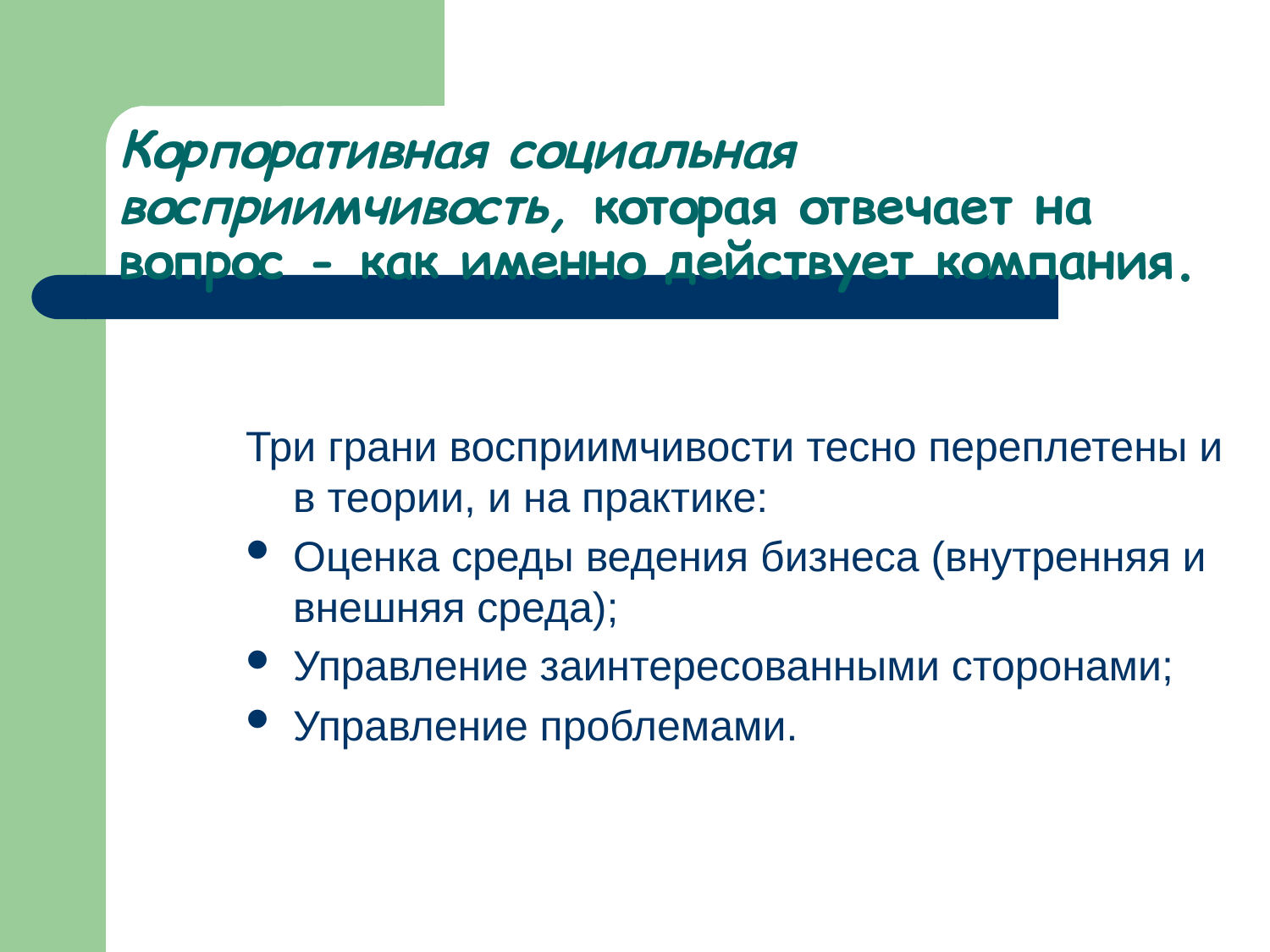

# Корпоративная социальная восприимчивость, которая отвечает на вопрос - как именно действует компания.
Три грани восприимчивости тесно переплетены и в теории, и на практике:
Оценка среды ведения бизнеса (внутренняя и внешняя среда);
Управление заинтересованными сторонами;
Управление проблемами.